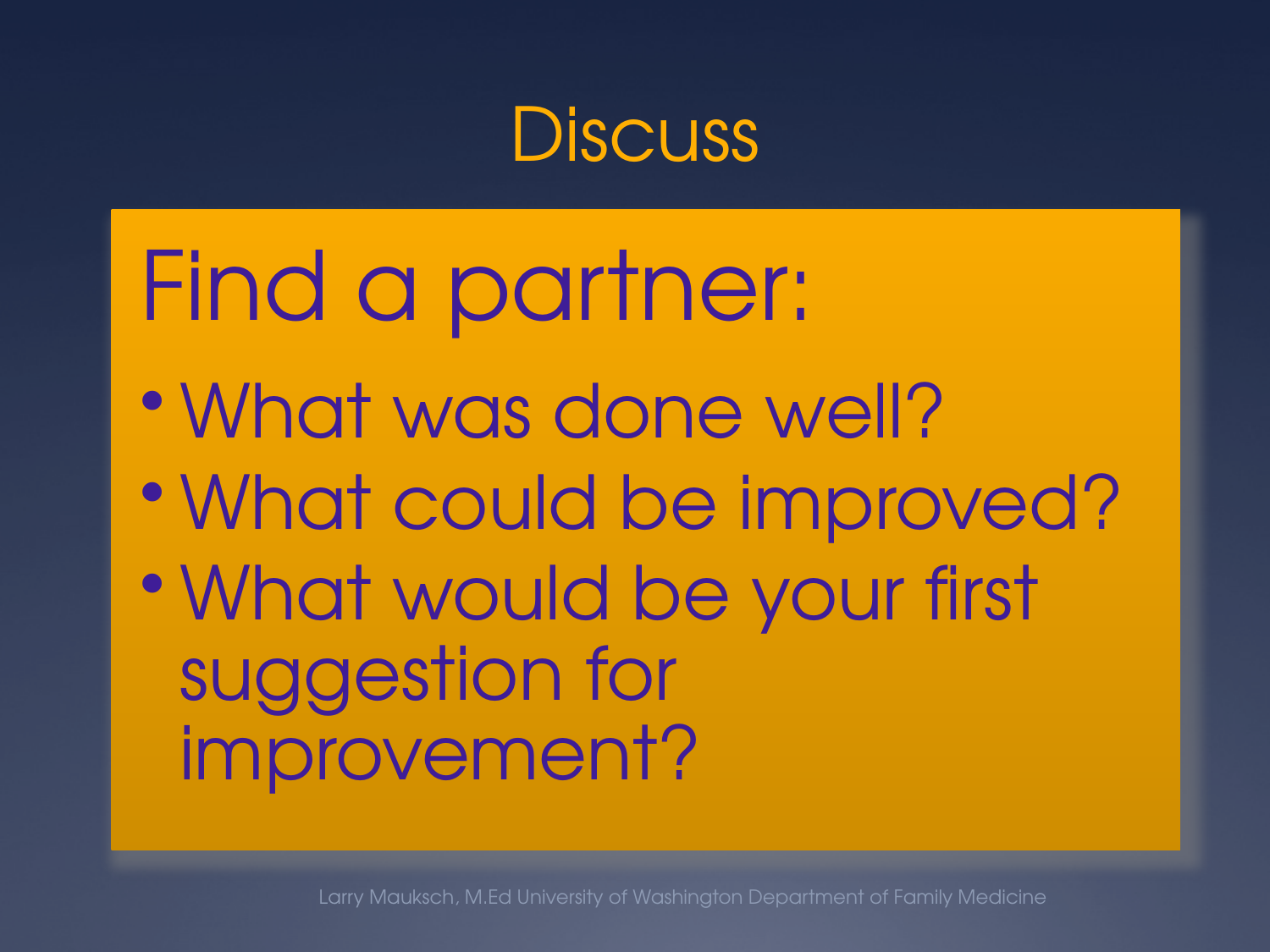

# Discuss
Find a partner:
What was done well?
What could be improved?
What would be your first suggestion for improvement?
Larry Mauksch, M.Ed University of Washington Department of Family Medicine